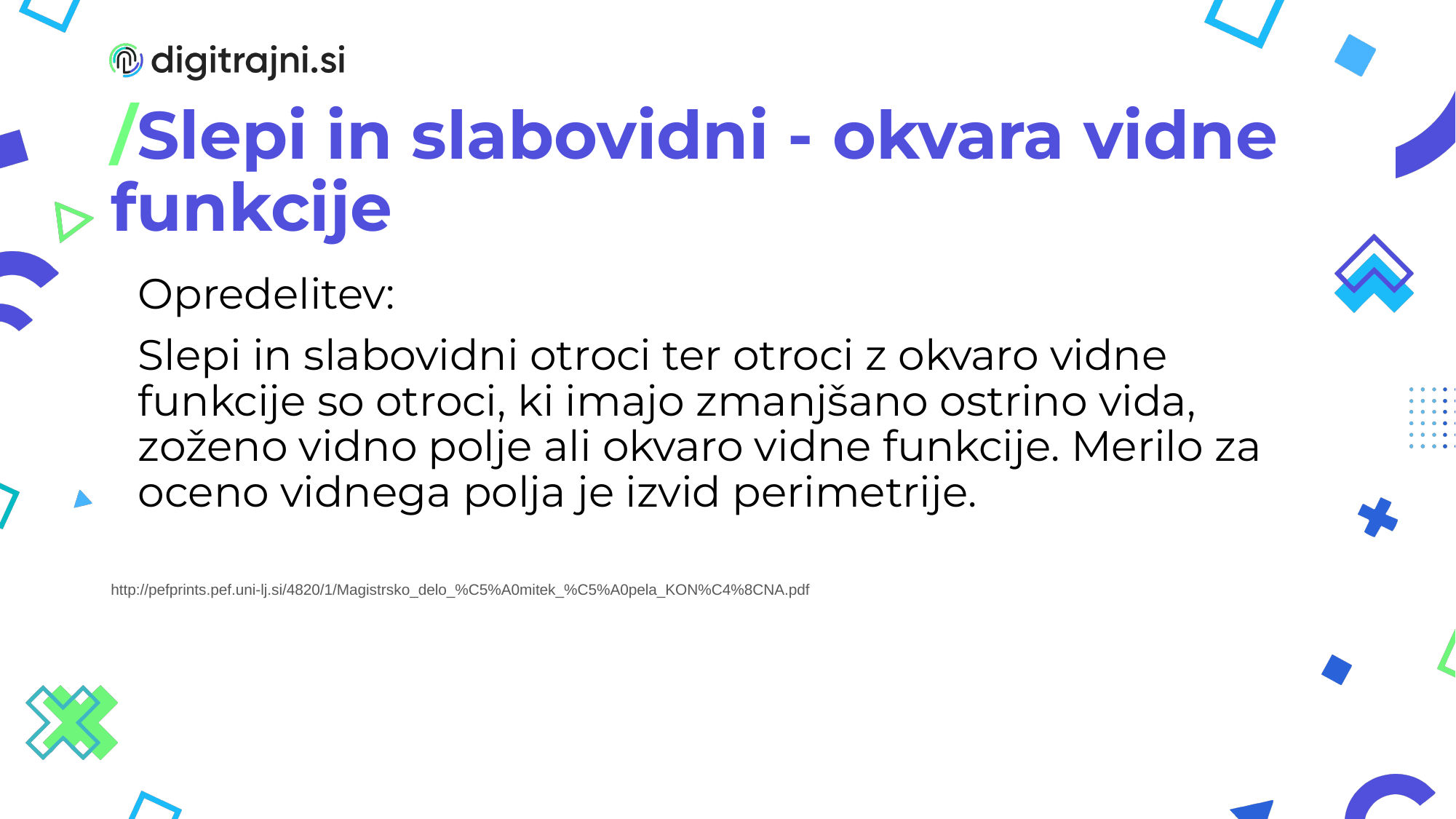

# /Slepi in slabovidni - okvara vidne funkcije
Opredelitev:
Slepi in slabovidni otroci ter otroci z okvaro vidne funkcije so otroci, ki imajo zmanjšano ostrino vida, zoženo vidno polje ali okvaro vidne funkcije. Merilo za oceno vidnega polja je izvid perimetrije.

http://pefprints.pef.uni-lj.si/4820/1/Magistrsko_delo_%C5%A0mitek_%C5%A0pela_KON%C4%8CNA.pdf